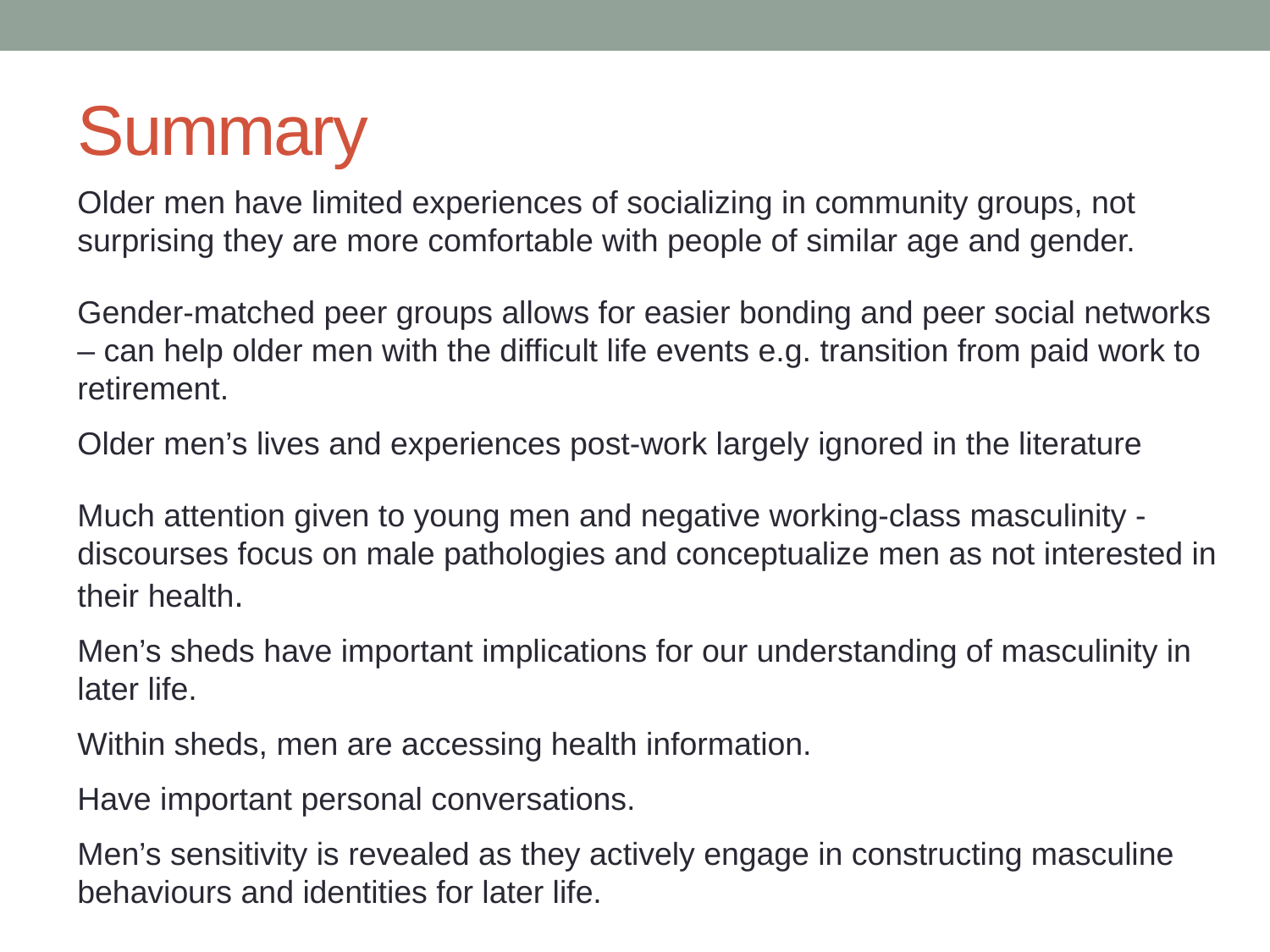

# Summary
Older men have limited experiences of socializing in community groups, not surprising they are more comfortable with people of similar age and gender.

Gender-matched peer groups allows for easier bonding and peer social networks – can help older men with the difficult life events e.g. transition from paid work to retirement.

Older men’s lives and experiences post-work largely ignored in the literature

Much attention given to young men and negative working-class masculinity - discourses focus on male pathologies and conceptualize men as not interested in their health.

Men’s sheds have important implications for our understanding of masculinity in later life.

Within sheds, men are accessing health information.

Have important personal conversations.

Men’s sensitivity is revealed as they actively engage in constructing masculine behaviours and identities for later life.